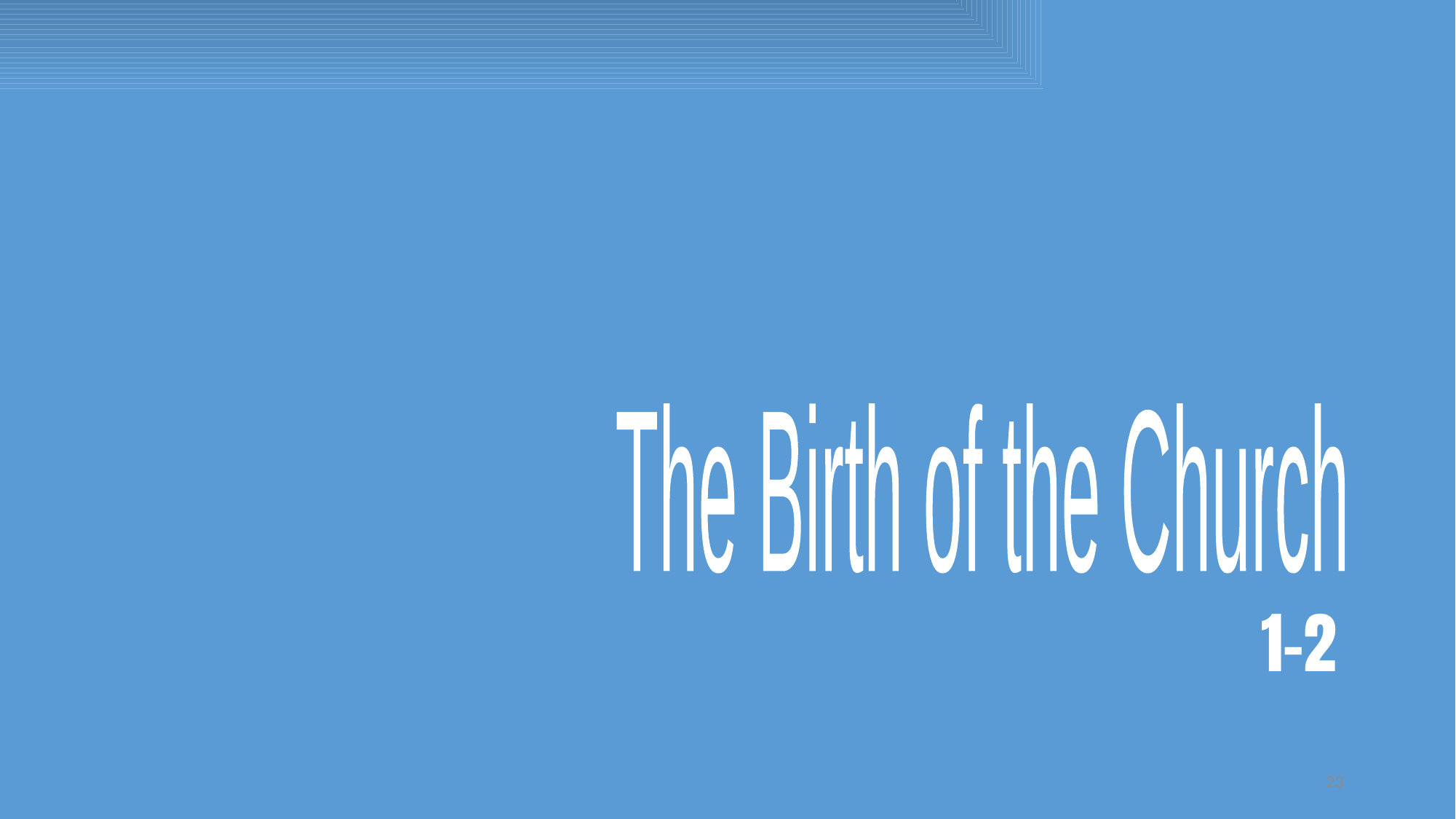

The Birth of the Church
1-2
23